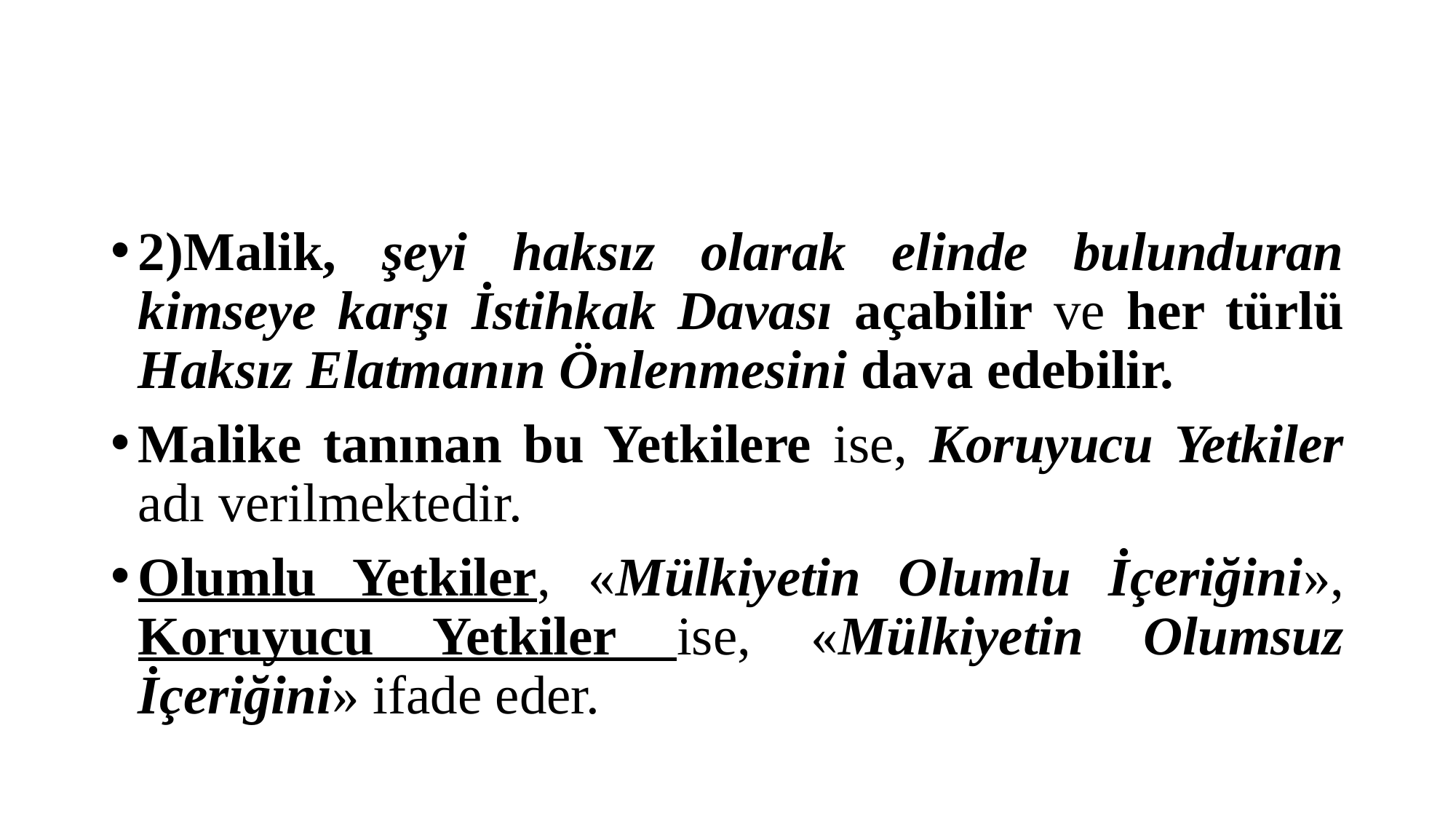

#
2)Malik, şeyi haksız olarak elinde bulunduran kimseye karşı İstihkak Davası açabilir ve her türlü Haksız Elatmanın Önlenmesini dava edebilir.
Malike tanınan bu Yetkilere ise, Koruyucu Yetkiler adı verilmektedir.
Olumlu Yetkiler, «Mülkiyetin Olumlu İçeriğini», Koruyucu Yetkiler ise, «Mülkiyetin Olumsuz İçeriğini» ifade eder.